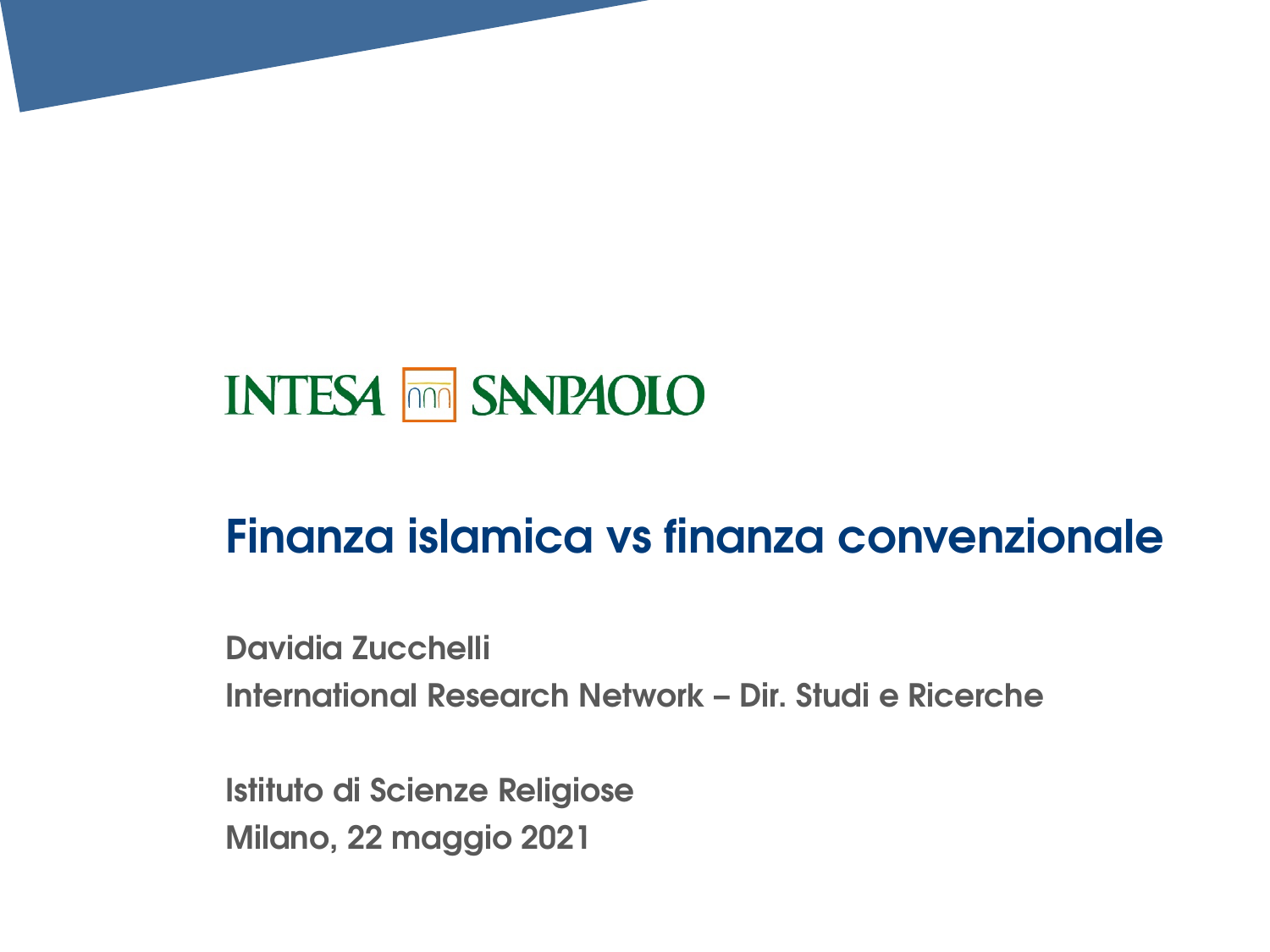

Finanza islamica vs finanza convenzionale
Davidia Zucchelli
International Research Network – Dir. Studi e Ricerche

Istituto di Scienze Religiose
Milano, 22 maggio 2021